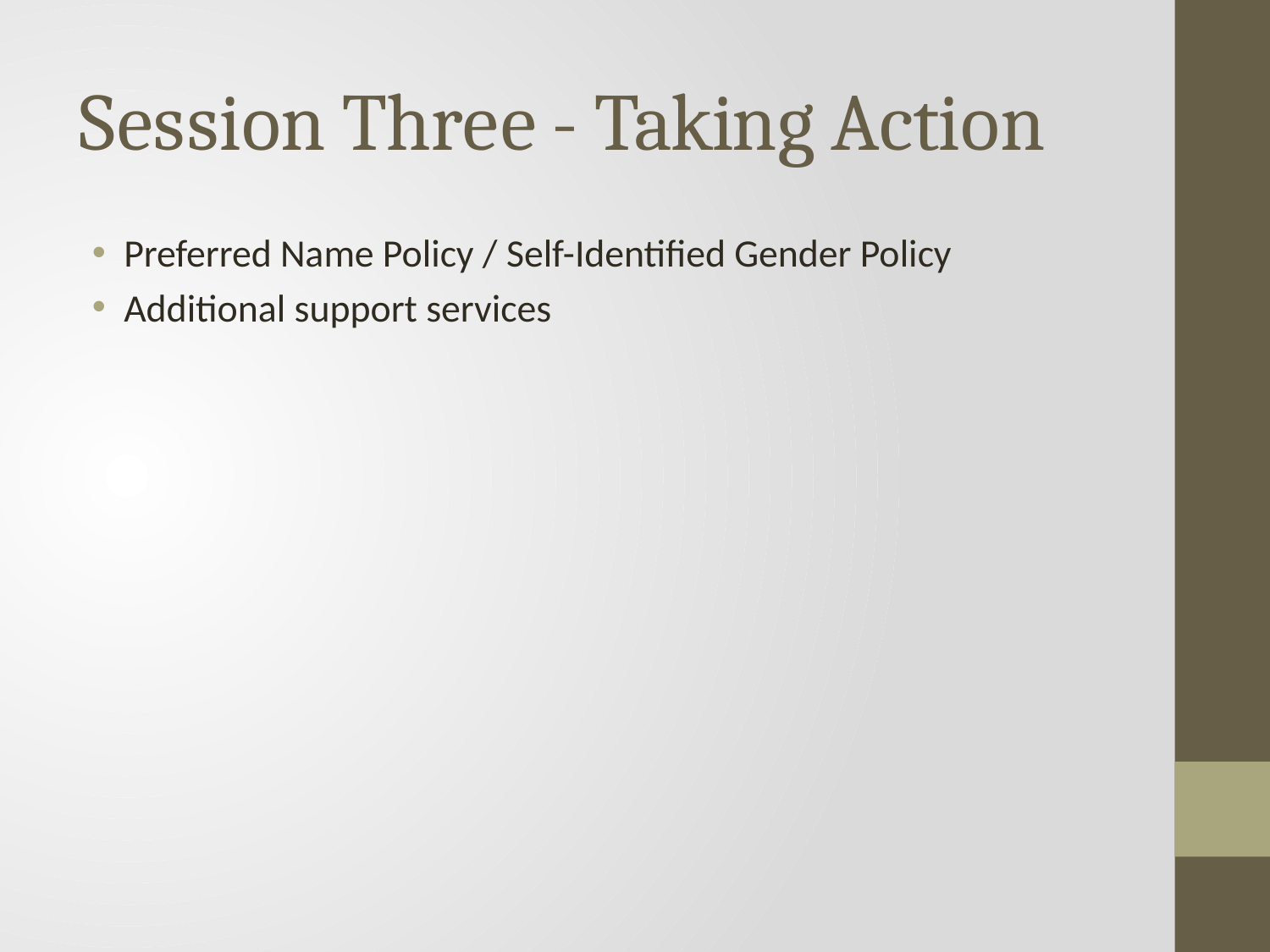

# Session Three - Taking Action
Preferred Name Policy / Self-Identified Gender Policy
Additional support services